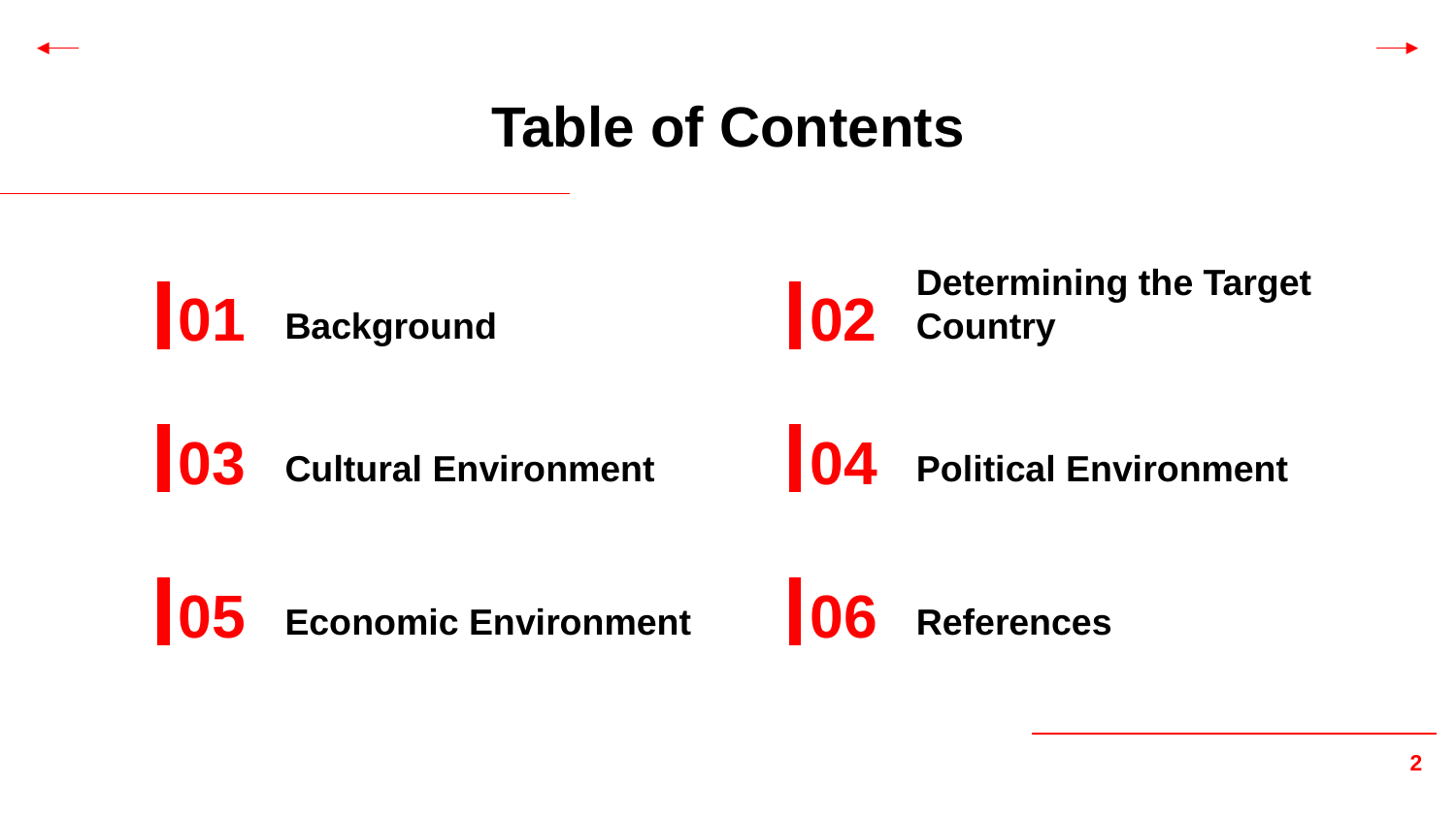

Table of Contents
01
02
# Background
Determining the Target Country
03
04
Cultural Environment
Political Environment
05
06
Economic Environment
References